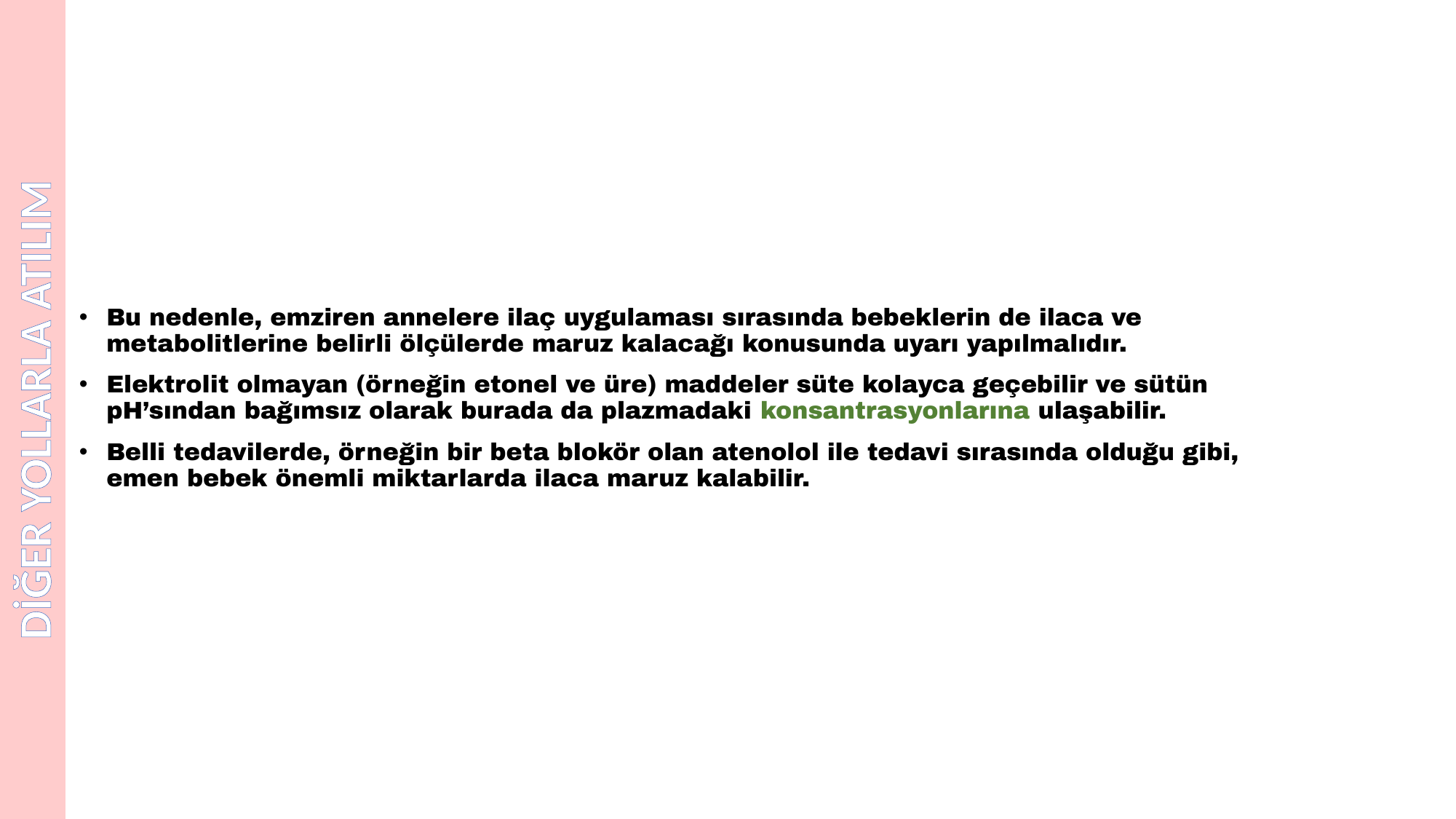

Bu nedenle, emziren annelere ilaç uygulaması sırasında bebeklerin de ilaca ve metabolitlerine belirli ölçülerde maruz kalacağı konusunda uyarı yapılmalıdır.
Elektrolit olmayan (örneğin etonel ve üre) maddeler süte kolayca geçebilir ve sütün pH’sından bağımsız olarak burada da plazmadaki konsantrasyonlarına ulaşabilir.
Belli tedavilerde, örneğin bir beta blokör olan atenolol ile tedavi sırasında olduğu gibi, emen bebek önemli miktarlarda ilaca maruz kalabilir.

DİĞER YOLLARLA ATILIM